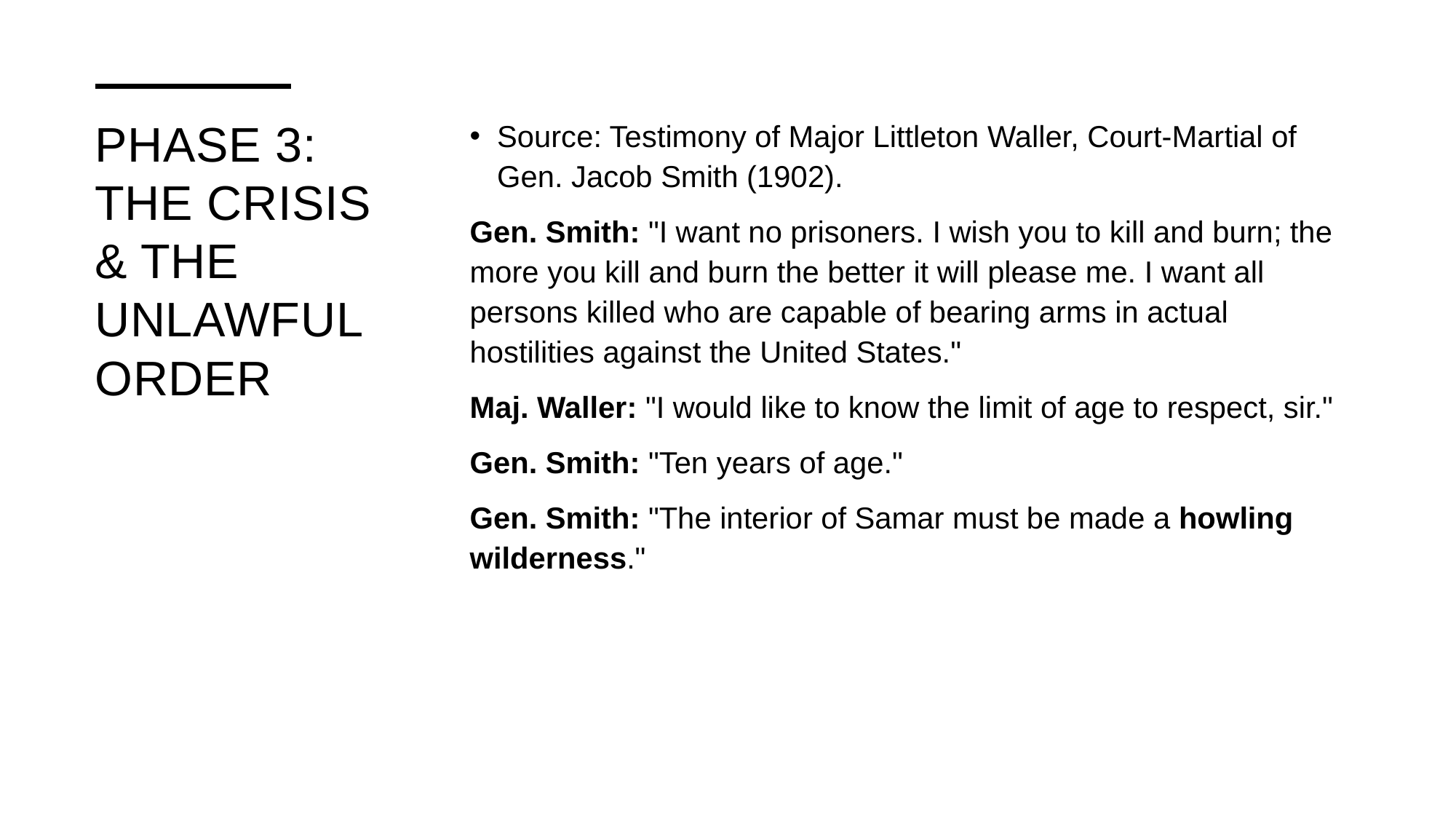

# Phase 3: The Crisis & The Unlawful order
Source: Testimony of Major Littleton Waller, Court-Martial of Gen. Jacob Smith (1902).
Gen. Smith: "I want no prisoners. I wish you to kill and burn; the more you kill and burn the better it will please me. I want all persons killed who are capable of bearing arms in actual hostilities against the United States."
Maj. Waller: "I would like to know the limit of age to respect, sir."
Gen. Smith: "Ten years of age."
Gen. Smith: "The interior of Samar must be made a howling wilderness."